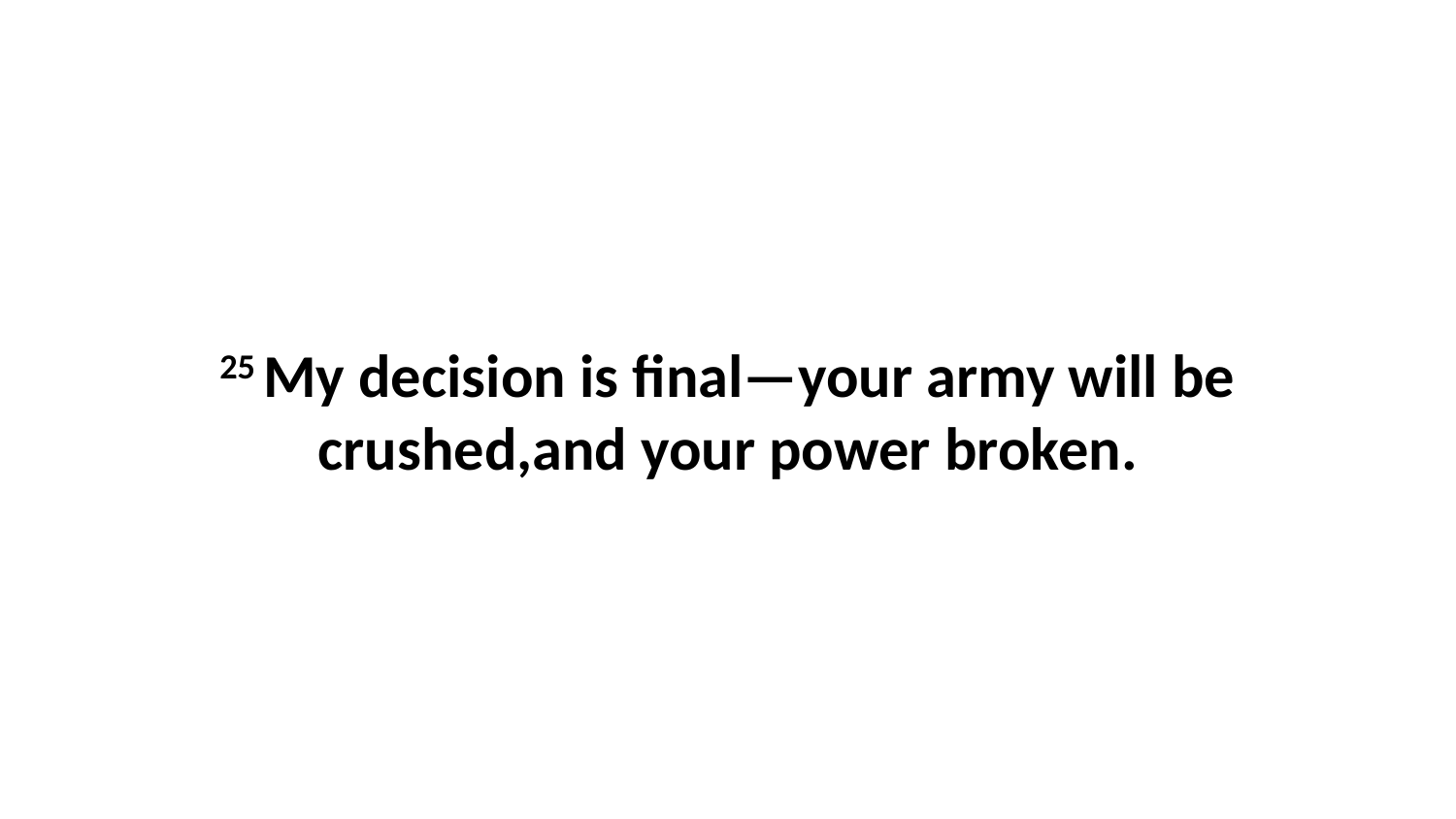

25 My decision is final—your army will be crushed,and your power broken.